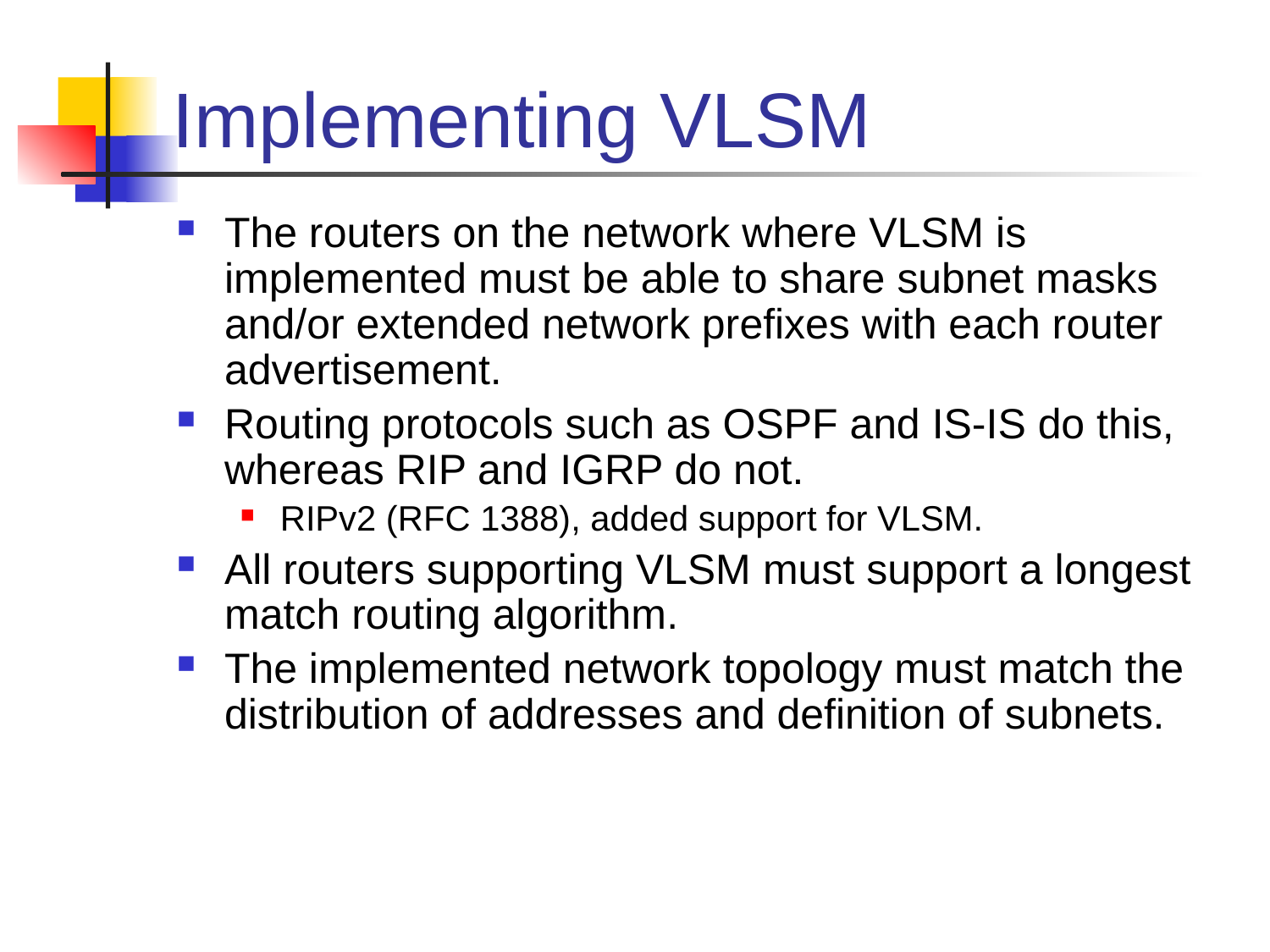

# Implementing VLSM
The routers on the network where VLSM is implemented must be able to share subnet masks and/or extended network prefixes with each router advertisement.
Routing protocols such as OSPF and IS-IS do this, whereas RIP and IGRP do not.
RIPv2 (RFC 1388), added support for VLSM.
All routers supporting VLSM must support a longest match routing algorithm.
The implemented network topology must match the distribution of addresses and definition of subnets.